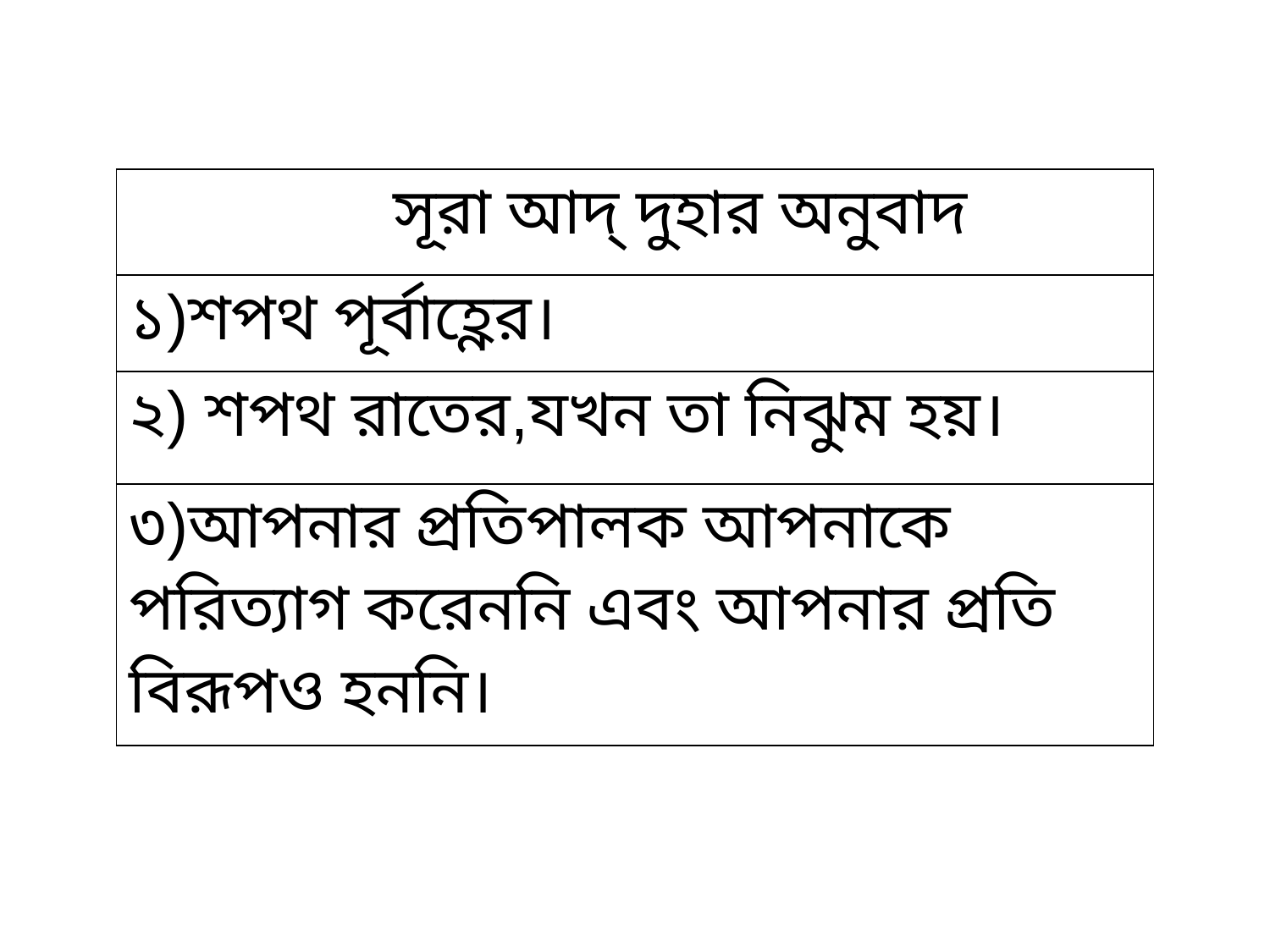

| সূরা আদ্‌ দুহার অনুবাদ |
| --- |
| ১)শপথ পূর্বাহ্ণের। |
| ২) শপথ রাতের,যখন তা নিঝুম হয়। |
| ৩)আপনার প্রতিপালক আপনাকে পরিত্যাগ করেননি এবং আপনার প্রতি বিরূপও হননি। |